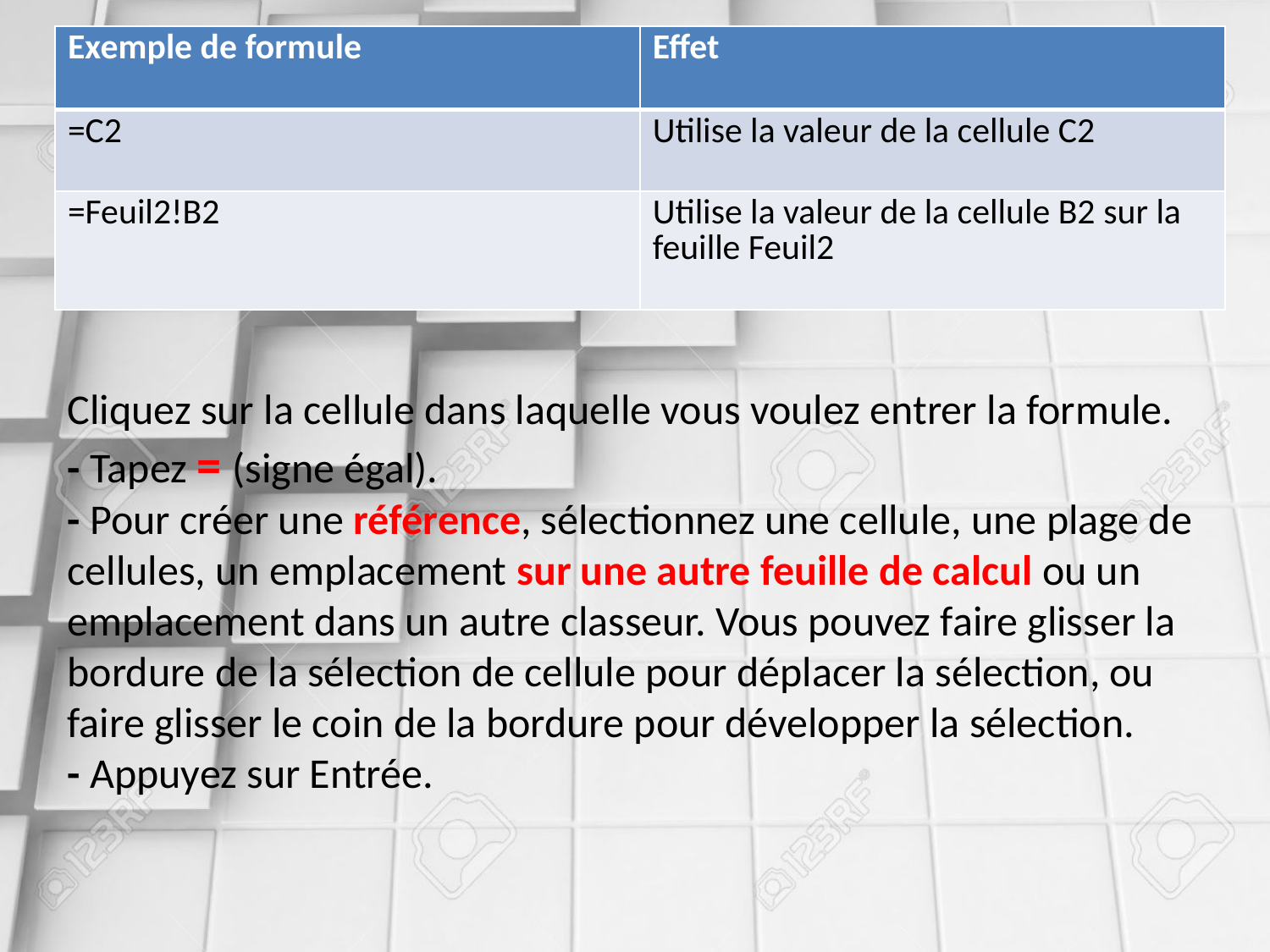

| Exemple de formule | Effet |
| --- | --- |
| =C2 | Utilise la valeur de la cellule C2 |
| =Feuil2!B2 | Utilise la valeur de la cellule B2 sur la feuille Feuil2 |
Cliquez sur la cellule dans laquelle vous voulez entrer la formule.
- Tapez = (signe égal).
- Pour créer une référence, sélectionnez une cellule, une plage de cellules, un emplacement sur une autre feuille de calcul ou un emplacement dans un autre classeur. Vous pouvez faire glisser la bordure de la sélection de cellule pour déplacer la sélection, ou faire glisser le coin de la bordure pour développer la sélection.
- Appuyez sur Entrée.